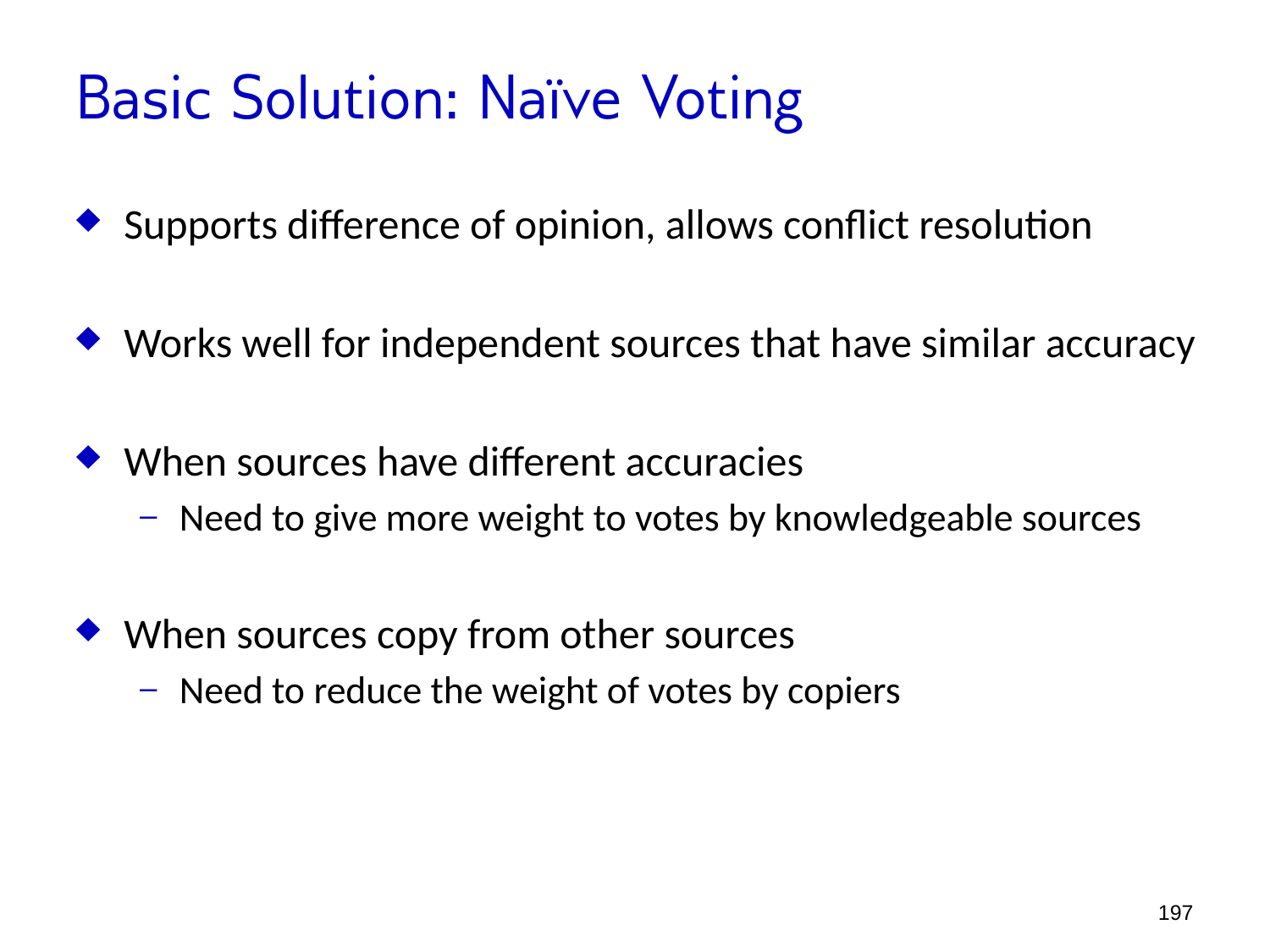

Basic Solution: Naïve Voting
Supports difference of opinion, allows conflict resolution

Works well for independent sources that have similar accuracy

When sources have different accuracies
Need to give more weight to votes by knowledgeable sources

When sources copy from other sources
Need to reduce the weight of votes by copiers
197